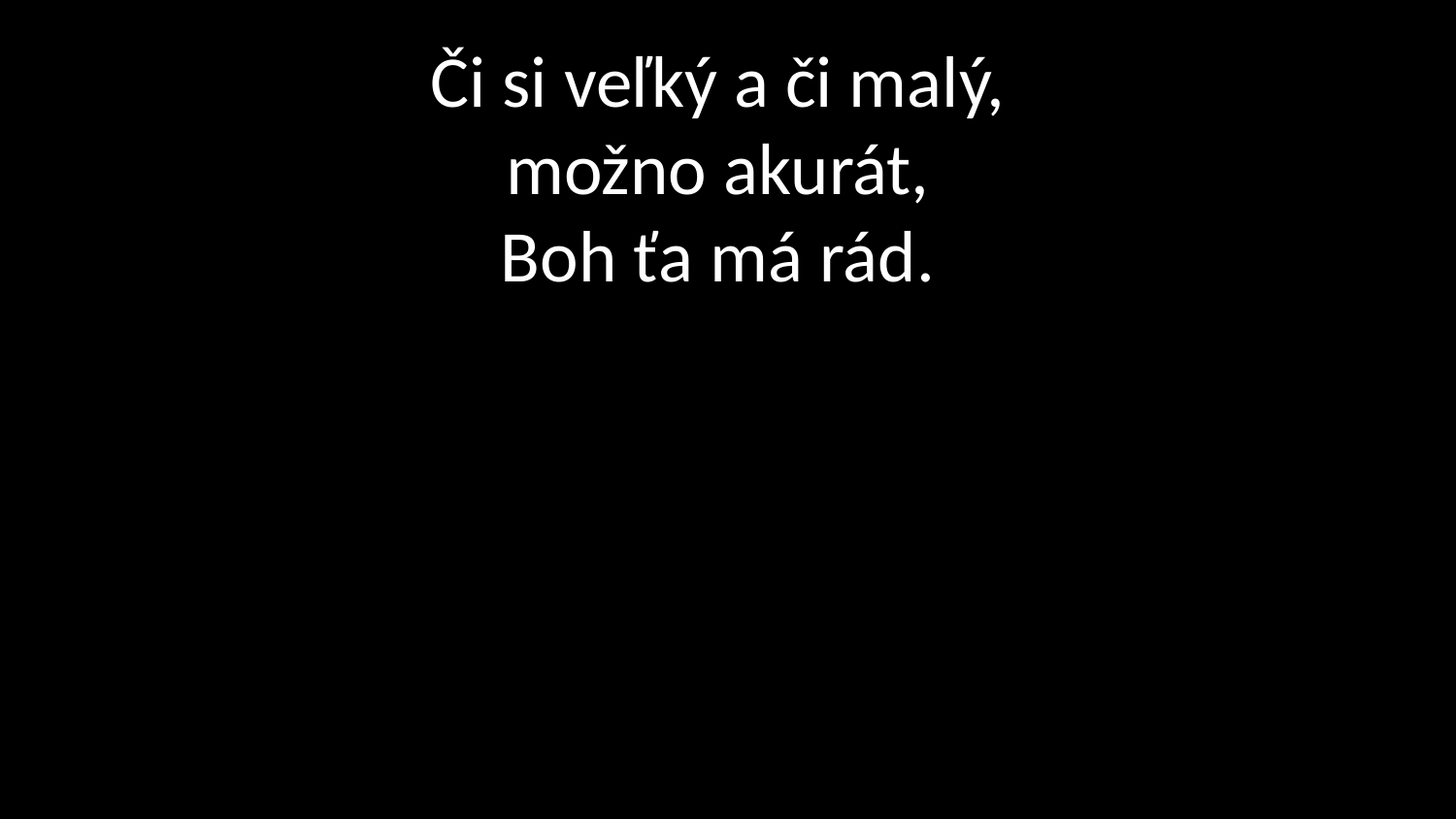

# Či si veľký a či malý, možno akurát, Boh ťa má rád.